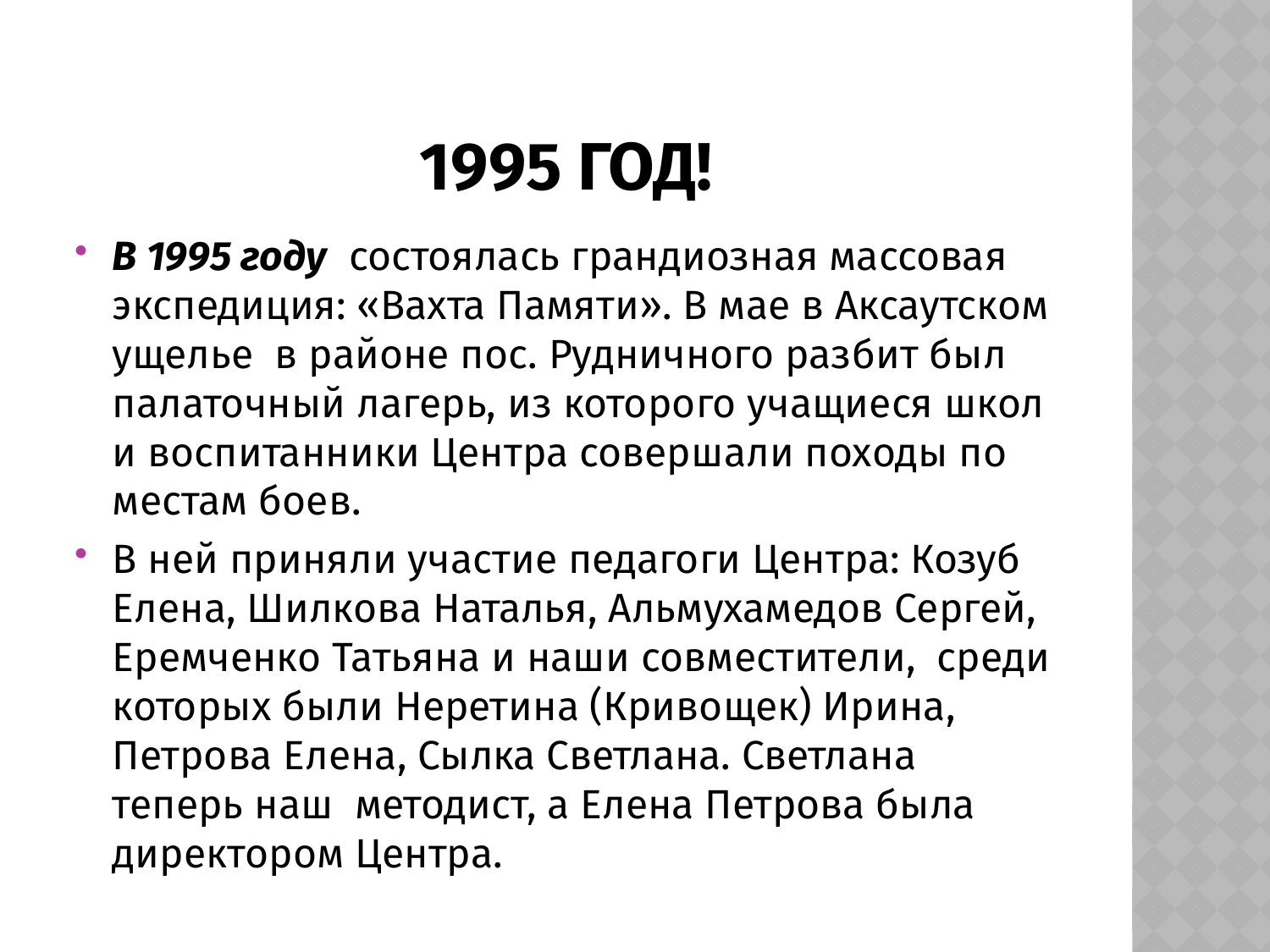

# 1995 год!
В 1995 году  состоялась грандиозная массовая экспедиция: «Вахта Памяти». В мае в Аксаутском ущелье  в районе пос. Рудничного разбит был палаточный лагерь, из которого учащиеся школ и воспитанники Центра совершали походы по местам боев.
В ней приняли участие педагоги Центра: Козуб Елена, Шилкова Наталья, Альмухамедов Сергей, Еремченко Татьяна и наши совместители,  среди которых были Неретина (Кривощек) Ирина, Петрова Елена, Сылка Светлана. Светлана теперь наш  методист, а Елена Петрова была директором Центра.